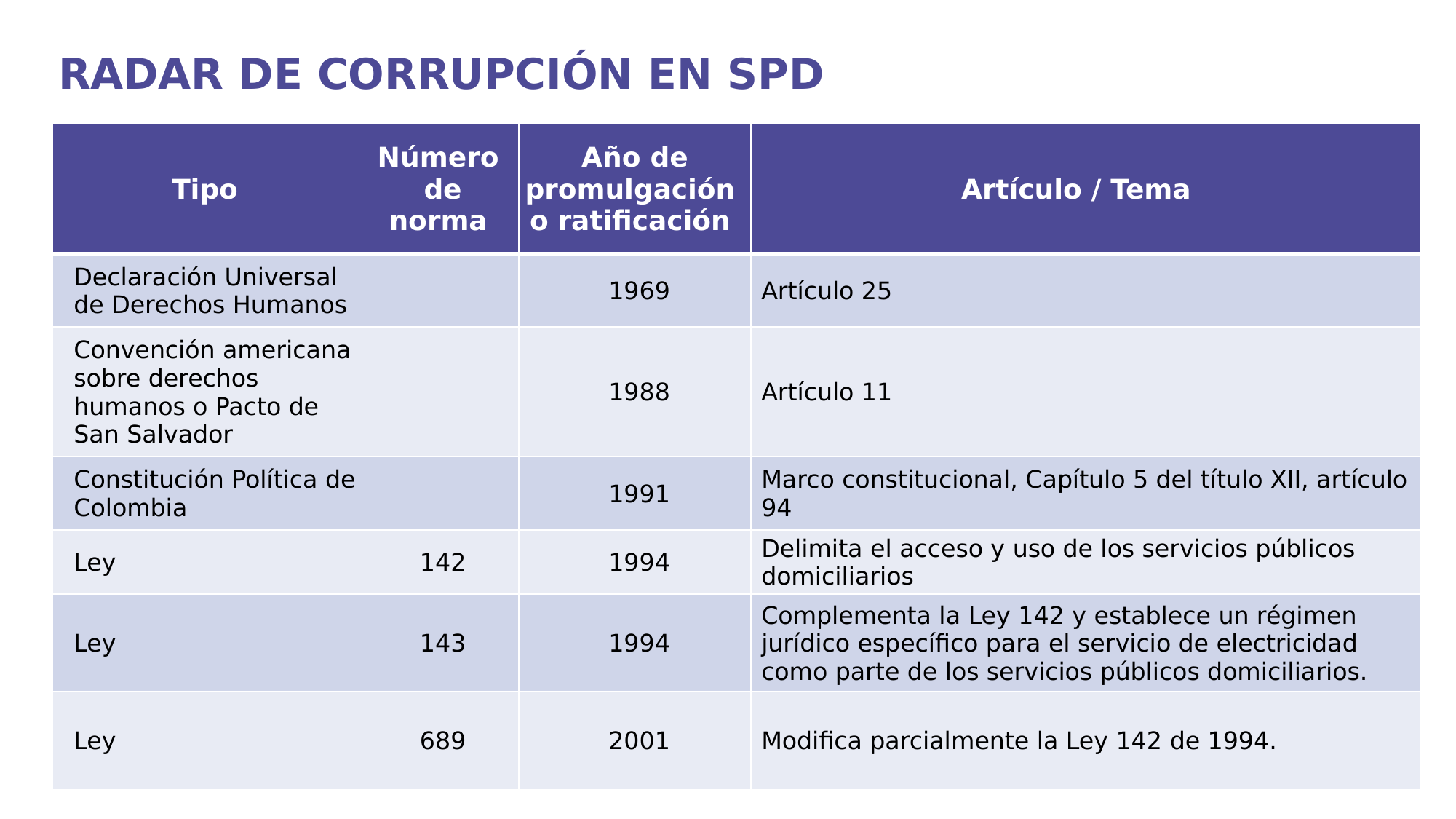

RADAR DE CORRUPCIÓN EN SPD
| Tipo | Número de norma | Año de promulgación  o ratificación | Artículo / Tema |
| --- | --- | --- | --- |
| Declaración Universal de Derechos Humanos |  | 1969 | Artículo 25 |
| Convención americana sobre derechos humanos o Pacto de San Salvador |  | 1988 | Artículo 11 |
| Constitución Política de Colombia |  | 1991 | Marco constitucional, Capítulo 5 del título XII, artículo 94 |
| Ley | 142 | 1994 | Delimita el acceso y uso de los servicios públicos domiciliarios |
| Ley | 143 | 1994 | Complementa la Ley 142 y establece un régimen jurídico específico para el servicio de electricidad como parte de los servicios públicos domiciliarios. |
| Ley | 689 | 2001 | Modifica parcialmente la Ley 142 de 1994. |
www.---------------.gov.co